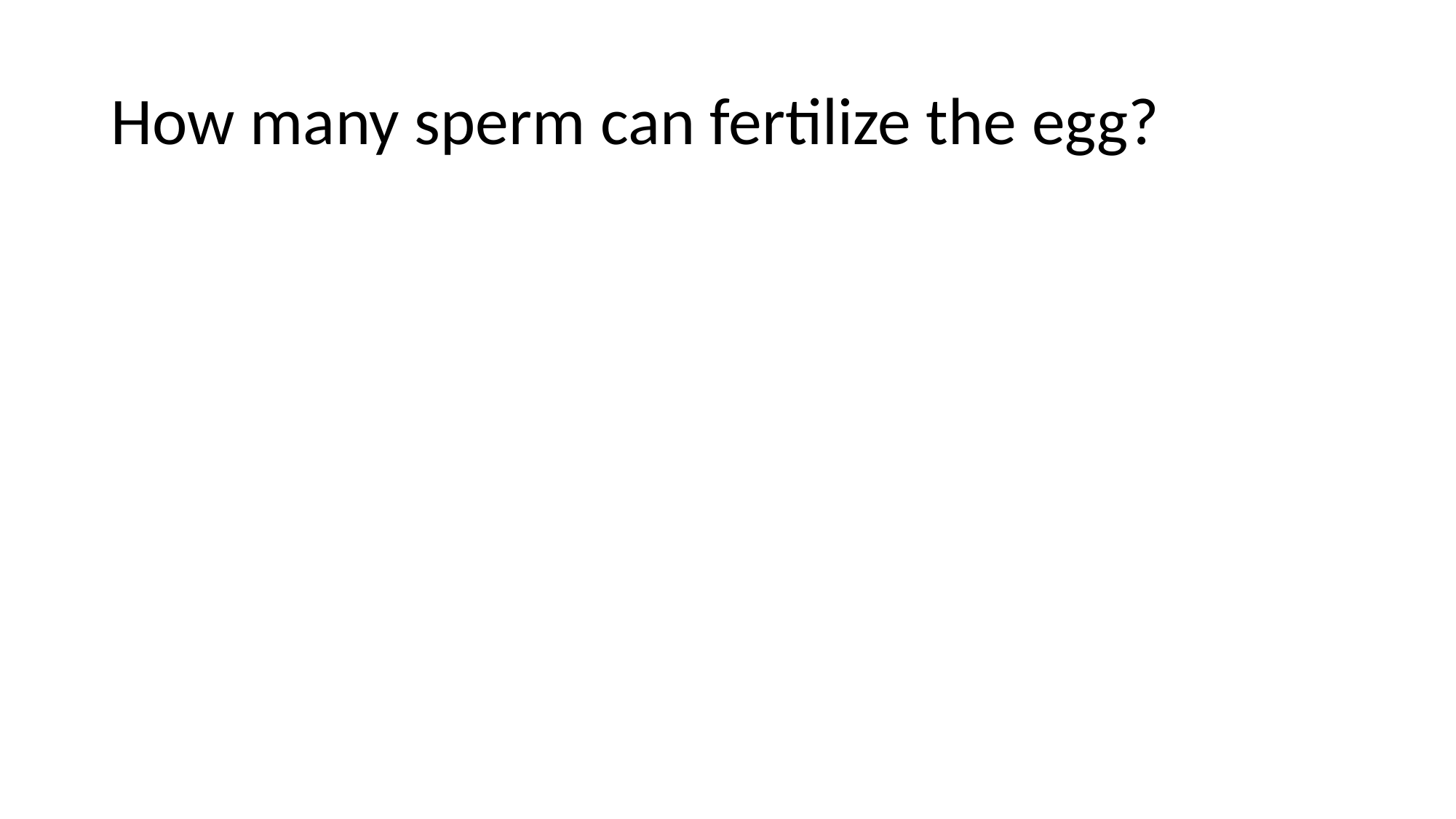

# How many sperm can fertilize the egg?